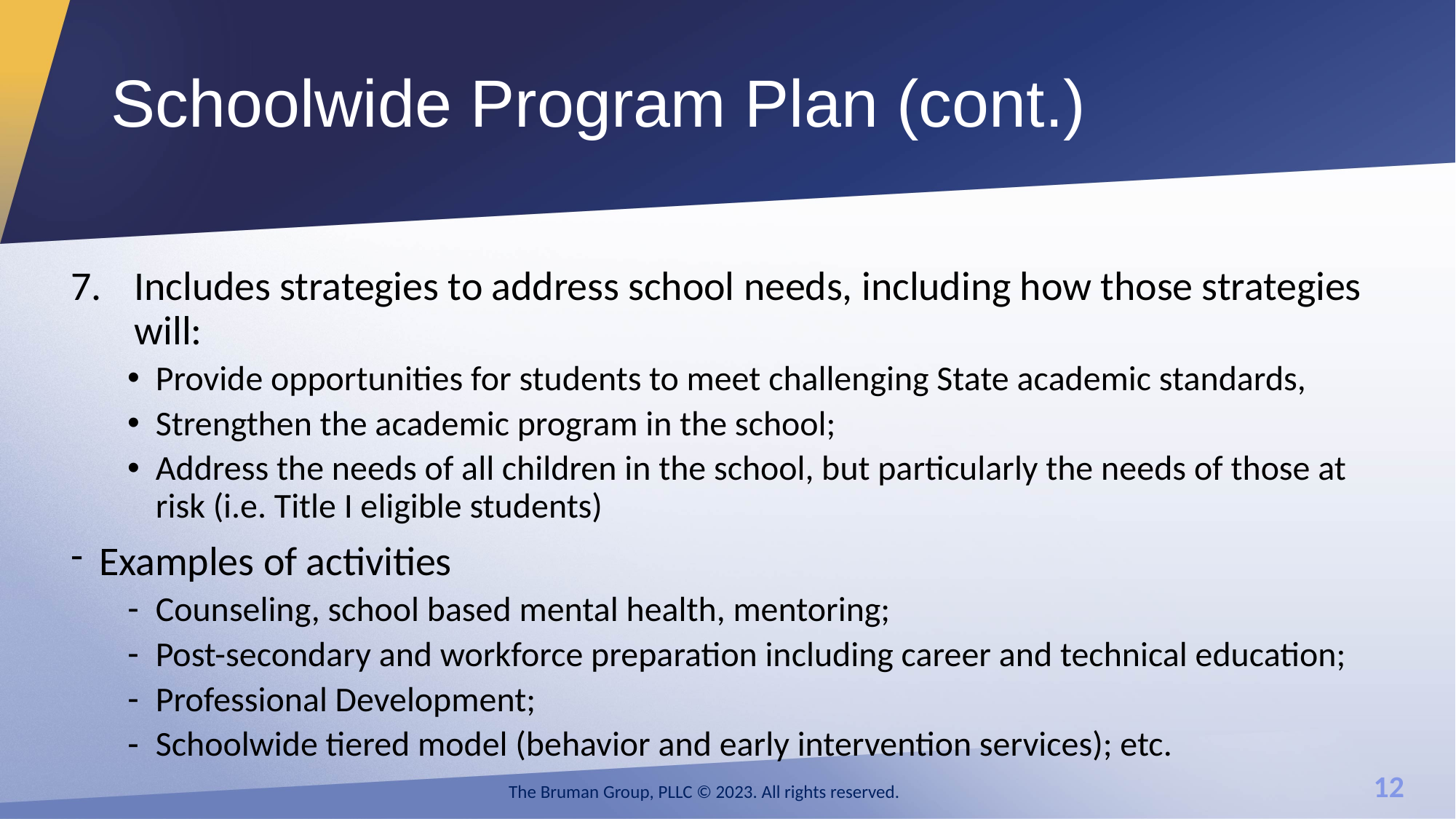

# Schoolwide Program Plan (cont.)
Includes strategies to address school needs, including how those strategies will:
Provide opportunities for students to meet challenging State academic standards,
Strengthen the academic program in the school;
Address the needs of all children in the school, but particularly the needs of those at risk (i.e. Title I eligible students)
Examples of activities
Counseling, school based mental health, mentoring;
Post-secondary and workforce preparation including career and technical education;
Professional Development;
Schoolwide tiered model (behavior and early intervention services); etc.

The Bruman Group, PLLC © 2023. All rights reserved.